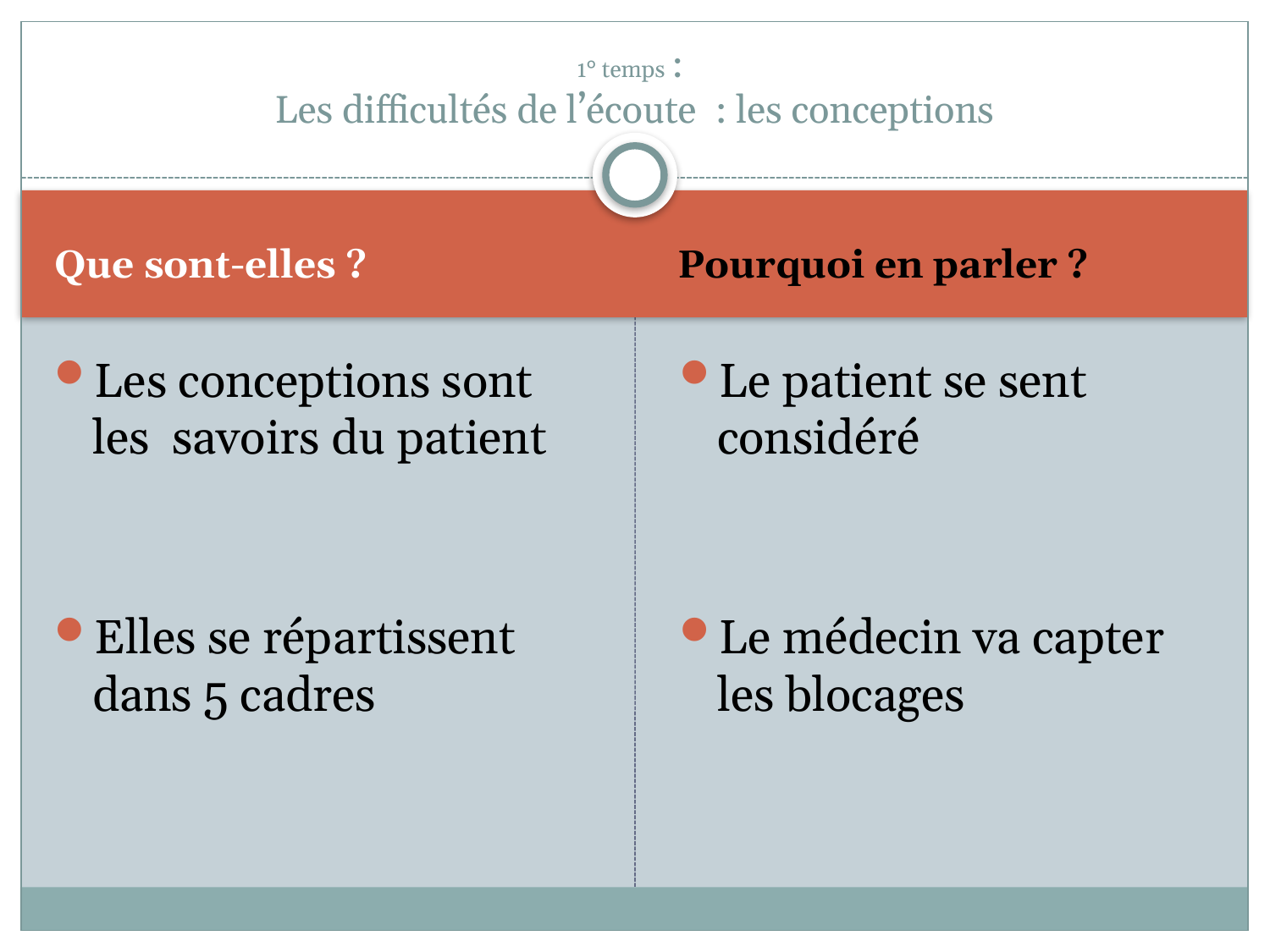

# 1° temps : Les difficultés de l’écoute  : les conceptions
Que sont-elles ?
Pourquoi en parler ?
Les conceptions sont les  savoirs du patient

Elles se répartissent  dans 5 cadres

Le patient se sent considéré

Le médecin va capter les blocages